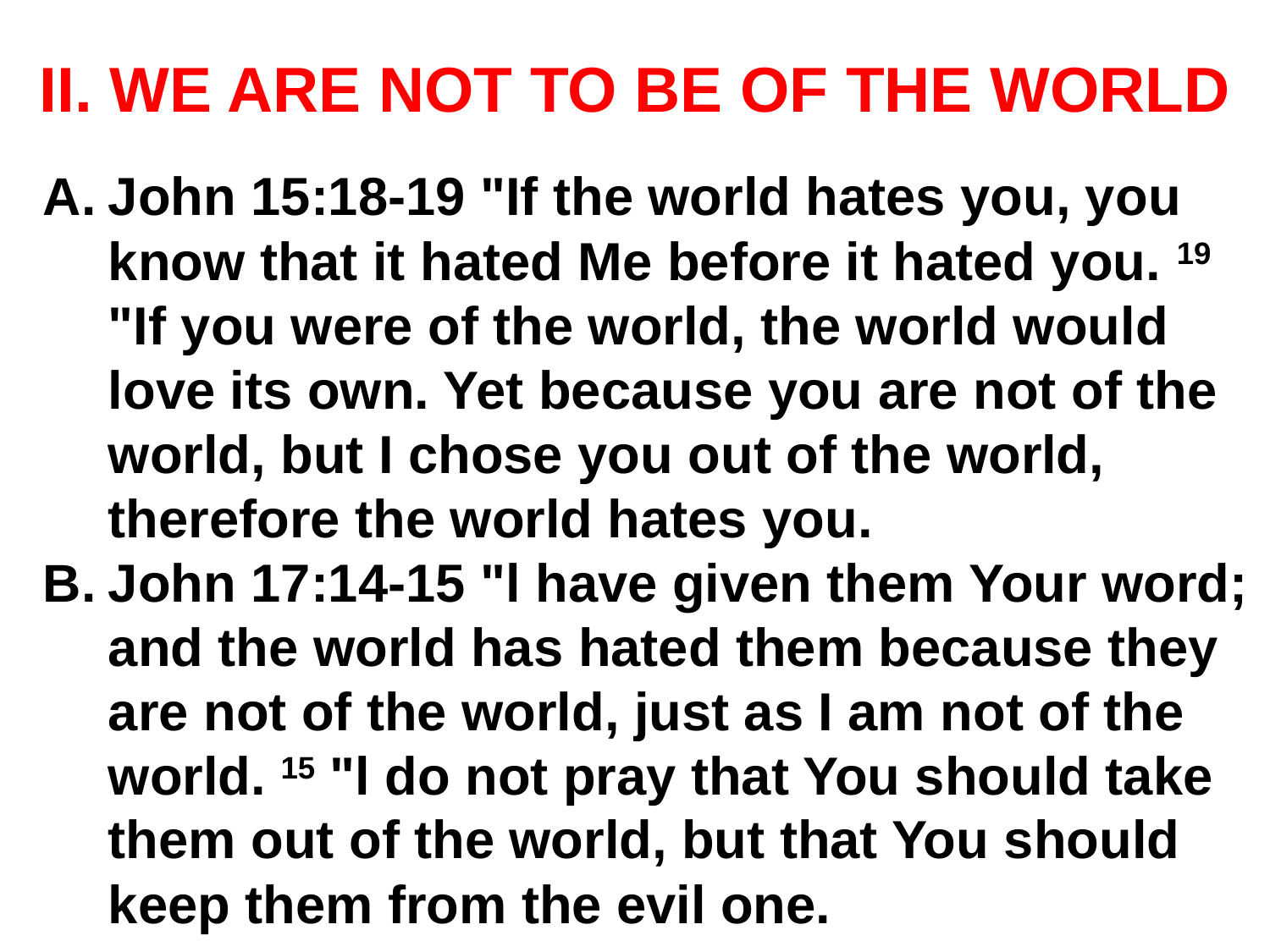

# II. WE ARE NOT TO BE OF THE WORLD
John 15:18-19 "If the world hates you, you know that it hated Me before it hated you. 19 "If you were of the world, the world would love its own. Yet because you are not of the world, but I chose you out of the world, therefore the world hates you.
John 17:14-15 "l have given them Your word; and the world has hated them because they are not of the world, just as I am not of the world. 15 "l do not pray that You should take them out of the world, but that You should keep them from the evil one.